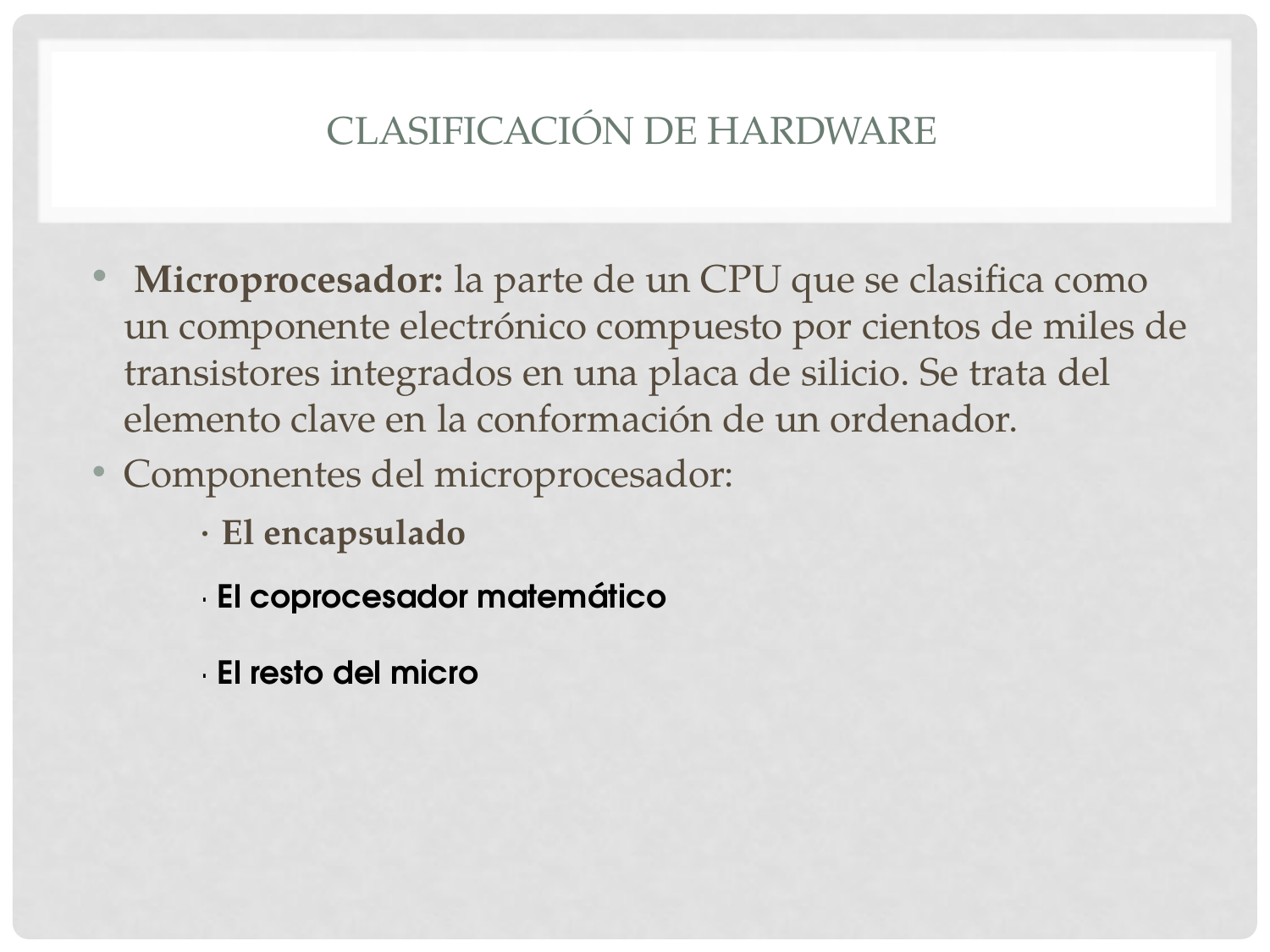

# Clasificación de Hardware
 Microprocesador: la parte de un CPU que se clasifica como un componente electrónico compuesto por cientos de miles de transistores integrados en una placa de silicio. Se trata del elemento clave en la conformación de un ordenador.
Componentes del microprocesador:
           · El encapsulado
· El coprocesador matemático

· El resto del micro